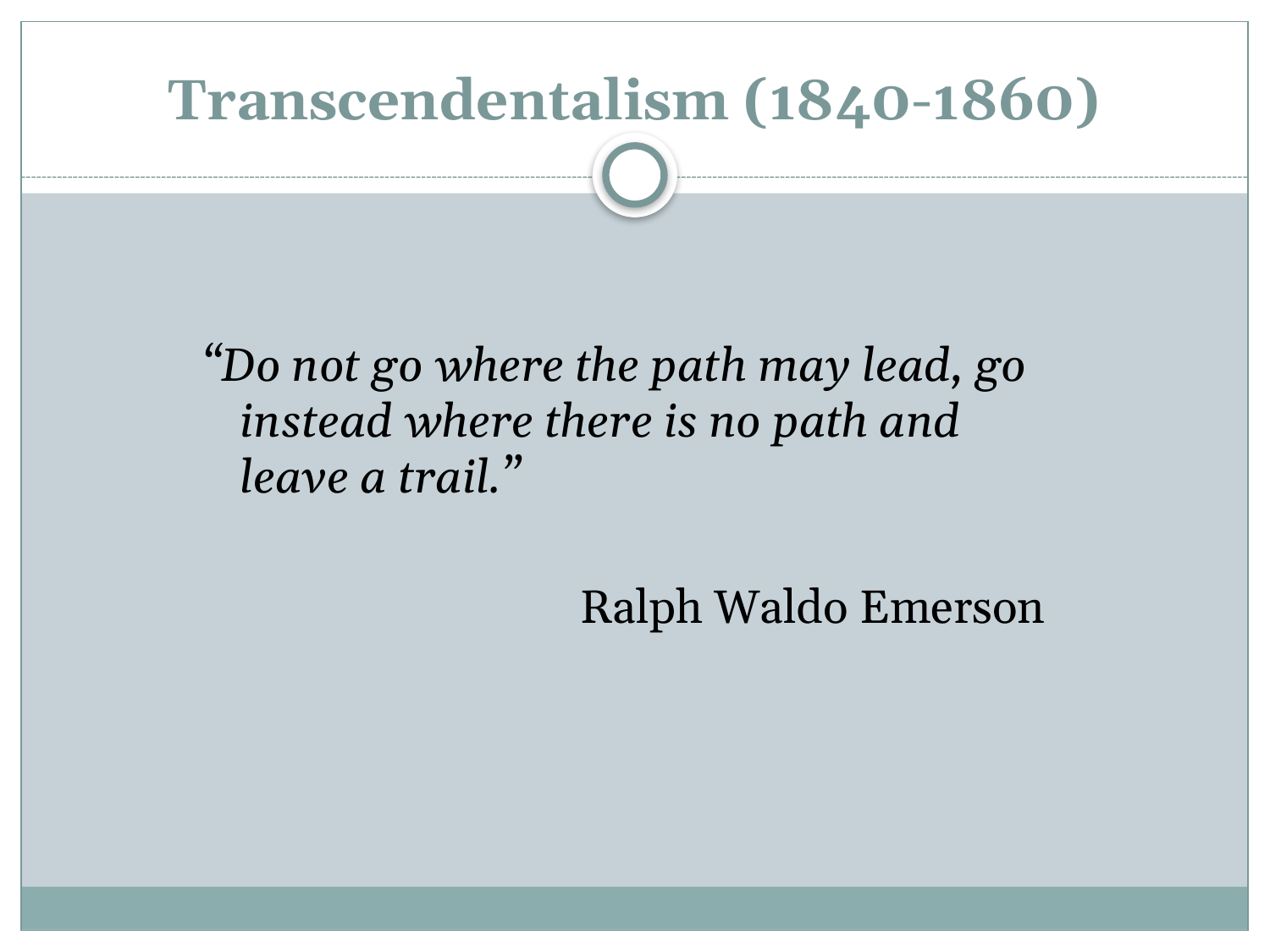

# Transcendentalism (1840-1860)
“Do not go where the path may lead, go instead where there is no path and leave a trail.”

Ralph Waldo Emerson